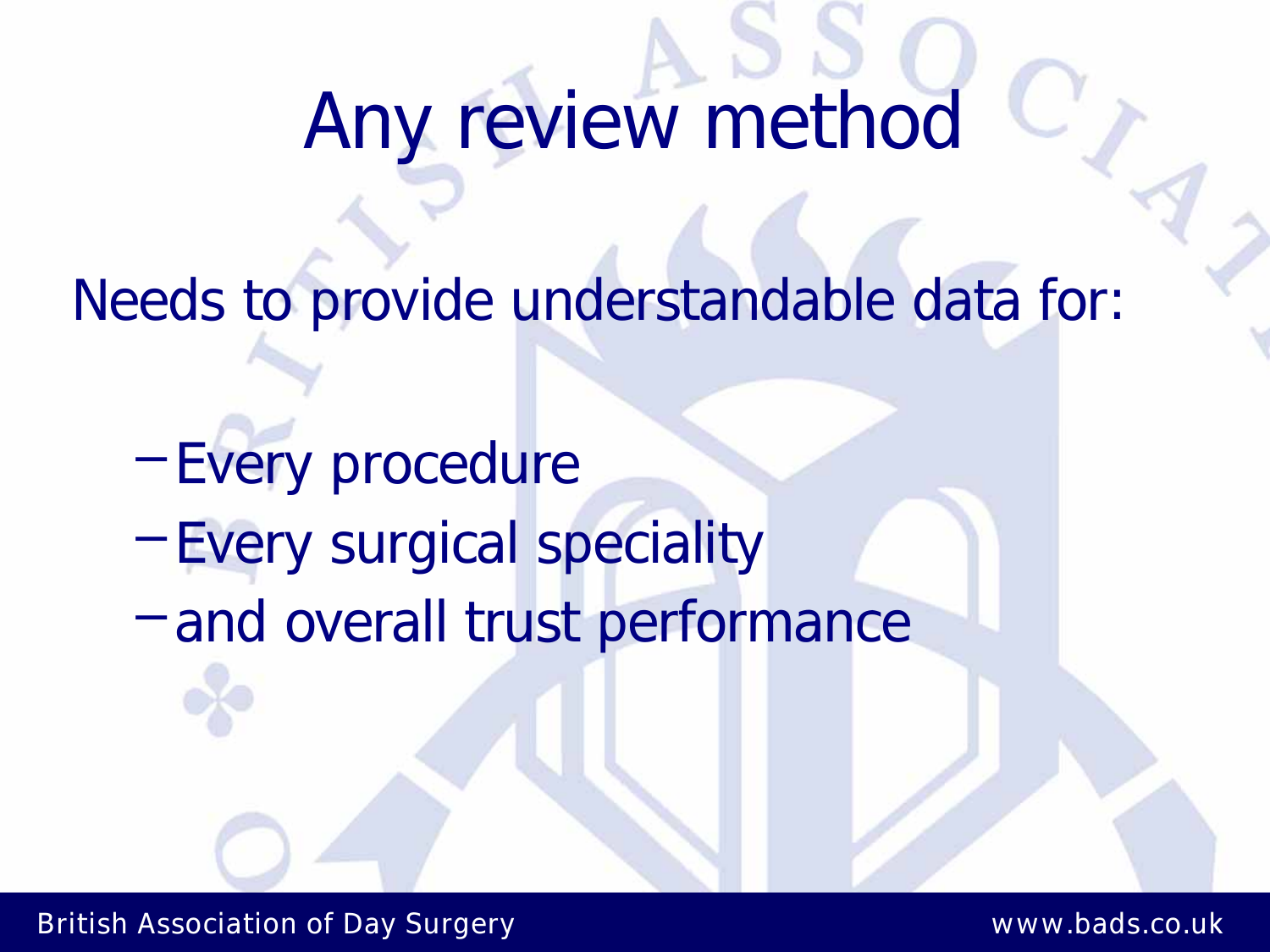

# Any review method
Needs to provide understandable data for:

Every procedure
Every surgical speciality
and overall trust performance